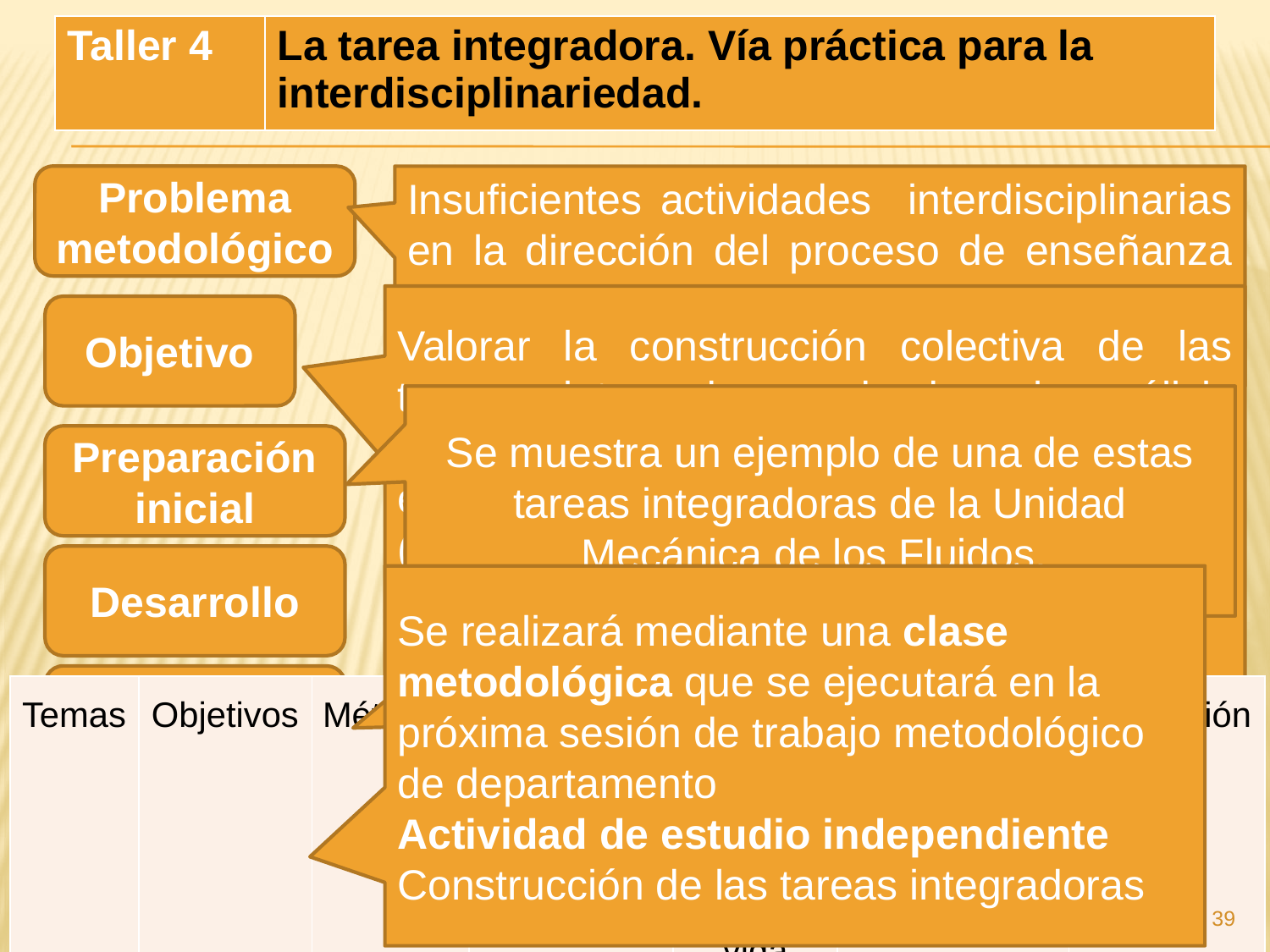

| Taller 4 | La tarea integradora. Vía práctica para la interdisciplinariedad. |
| --- | --- |
Problema metodológico
Insuficientes actividades  interdisciplinarias en la dirección del proceso de enseñanza aprendizaje de la asignatura Física en relación con los contenidos de MH
Valorar la construcción colectiva de las tareas integradoras desde el análisis metodológico de los temas que componen el currículo de la asignatura de Física (específicamente, Mecánica de Fluidos y Física térmica) en el curso Premédico, con los contenidos de Morfofisiología V y VI.
Objetivo
Se muestra un ejemplo de una de estas tareas integradoras de la Unidad Mecánica de los Fluidos.
Preparación inicial
Desarrollo
Se realizará mediante una clase metodológica que se ejecutará en la próxima sesión de trabajo metodológico de departamento
Actividad de estudio independiente
Construcción de las tareas integradoras
Se organiza en dúos la elaboración de nuevas tareas por unidades.
Debate
| Temas | Objetivos | Métodos | Definiciones y ecuaciones | Vínculos con profesión y la vida | Estudio indepen-diente | Evaluación |
| --- | --- | --- | --- | --- | --- | --- |
Salida a la práctica
39